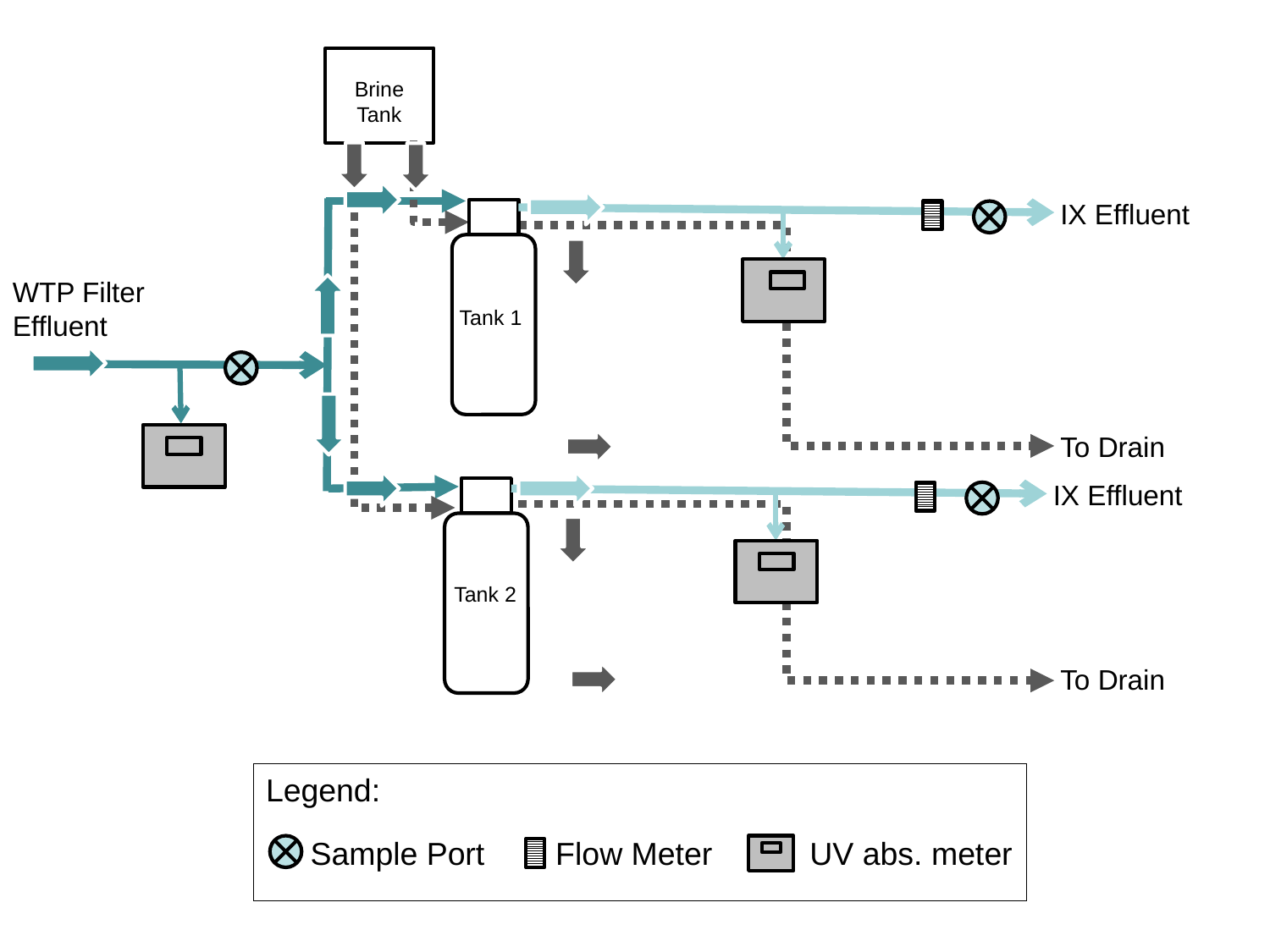

Brine
Tank

IX Effluent

Tank 1

WTP Filter
Effluent

To Drain

IX Effluent

Tank 2

To Drain

Legend:

     Sample Port        Flow Meter           UV abs. meter